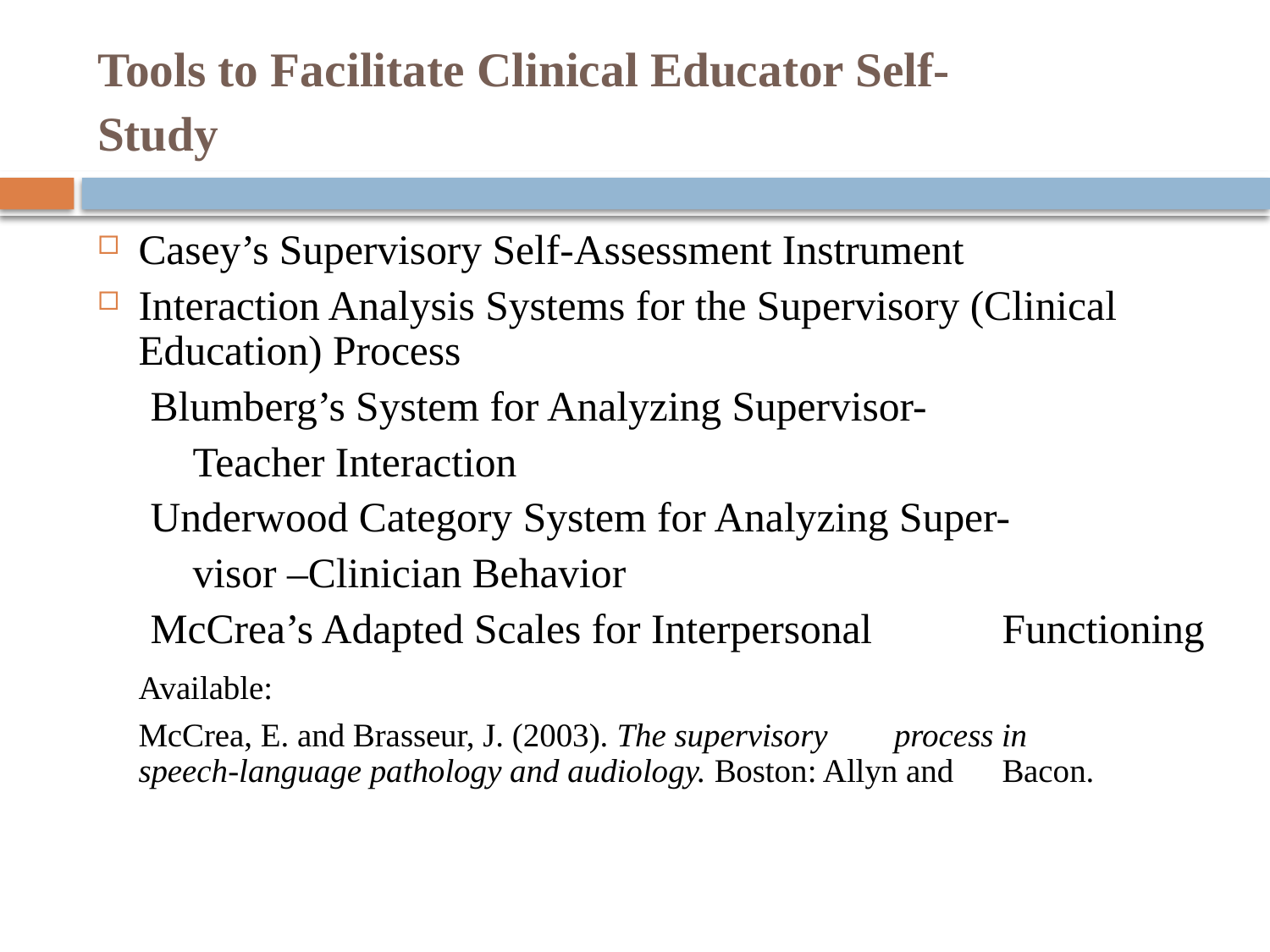

# Tools to Facilitate Clinical Educator Self- Study
Casey’s Supervisory Self-Assessment Instrument
Interaction Analysis Systems for the Supervisory (Clinical Education) Process
     Blumberg’s System for Analyzing Supervisor-
         Teacher Interaction
     Underwood Category System for Analyzing Super-
         visor –Clinician Behavior
     McCrea’s Adapted Scales for Interpersonal            	Functioning
		Available:
		McCrea, E. and Brasseur, J. (2003). The supervisory 	process in      	speech-language pathology and audiology. Boston: Allyn and 	Bacon.